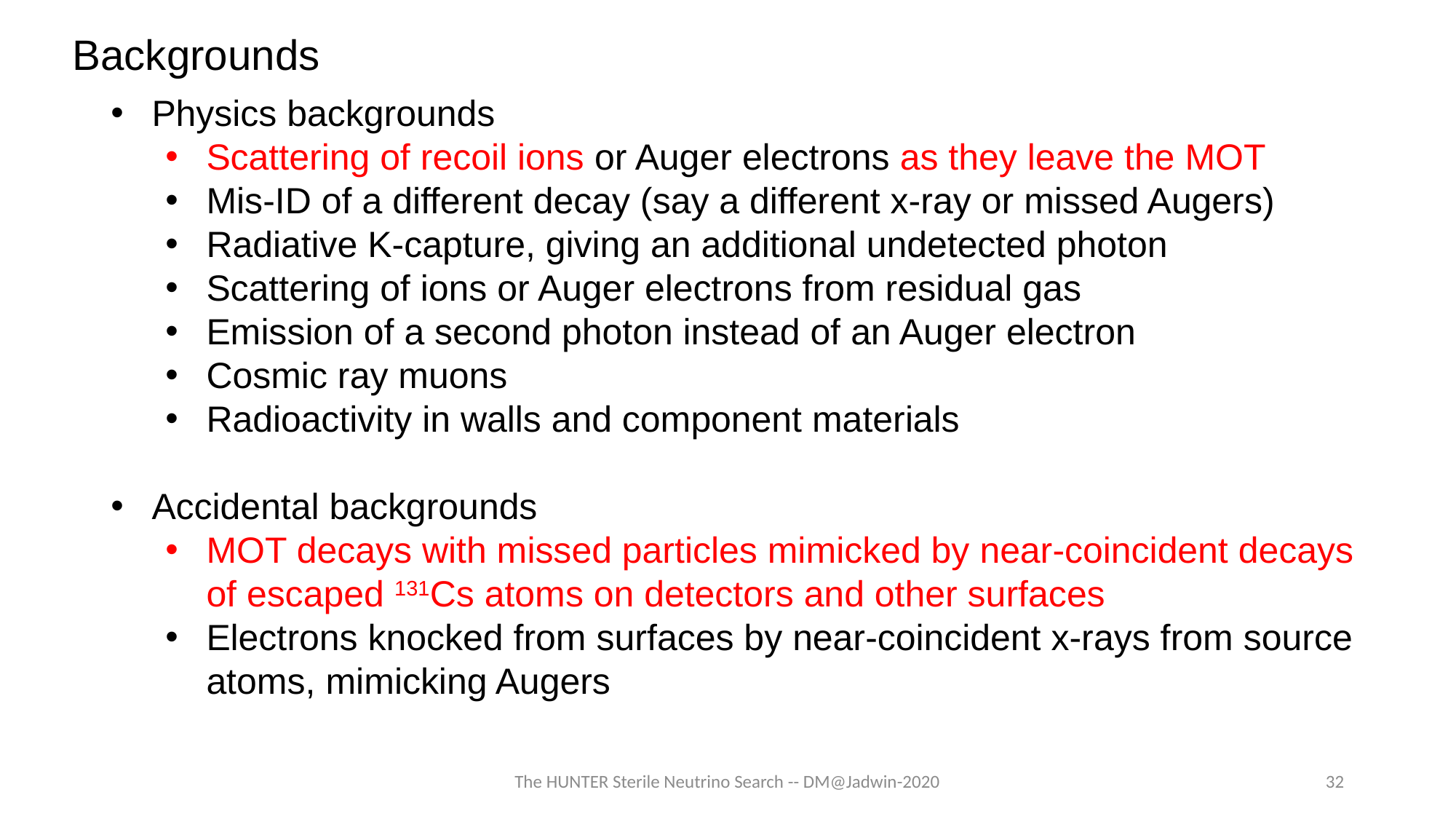

Backgrounds
Physics backgrounds
Scattering of recoil ions or Auger electrons as they leave the MOT
Mis-ID of a different decay (say a different x-ray or missed Augers)
Radiative K-capture, giving an additional undetected photon
Scattering of ions or Auger electrons from residual gas
Emission of a second photon instead of an Auger electron
Cosmic ray muons
Radioactivity in walls and component materials

Accidental backgrounds
MOT decays with missed particles mimicked by near-coincident decays of escaped 131Cs atoms on detectors and other surfaces
Electrons knocked from surfaces by near-coincident x-rays from source atoms, mimicking Augers

The HUNTER Sterile Neutrino Search -- DM@Jadwin-2020
32